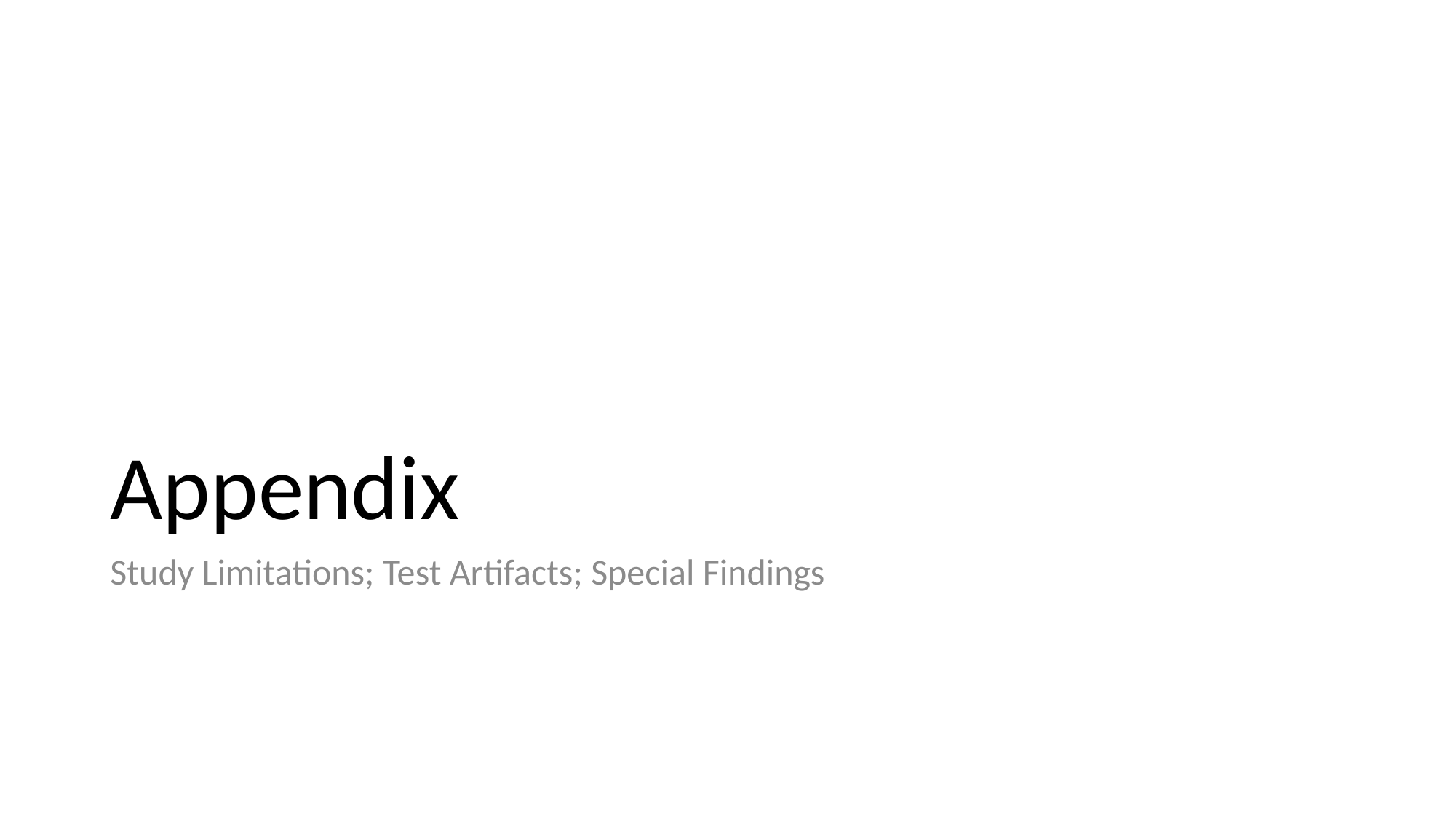

# Appendix
Study Limitations; Test Artifacts; Special Findings